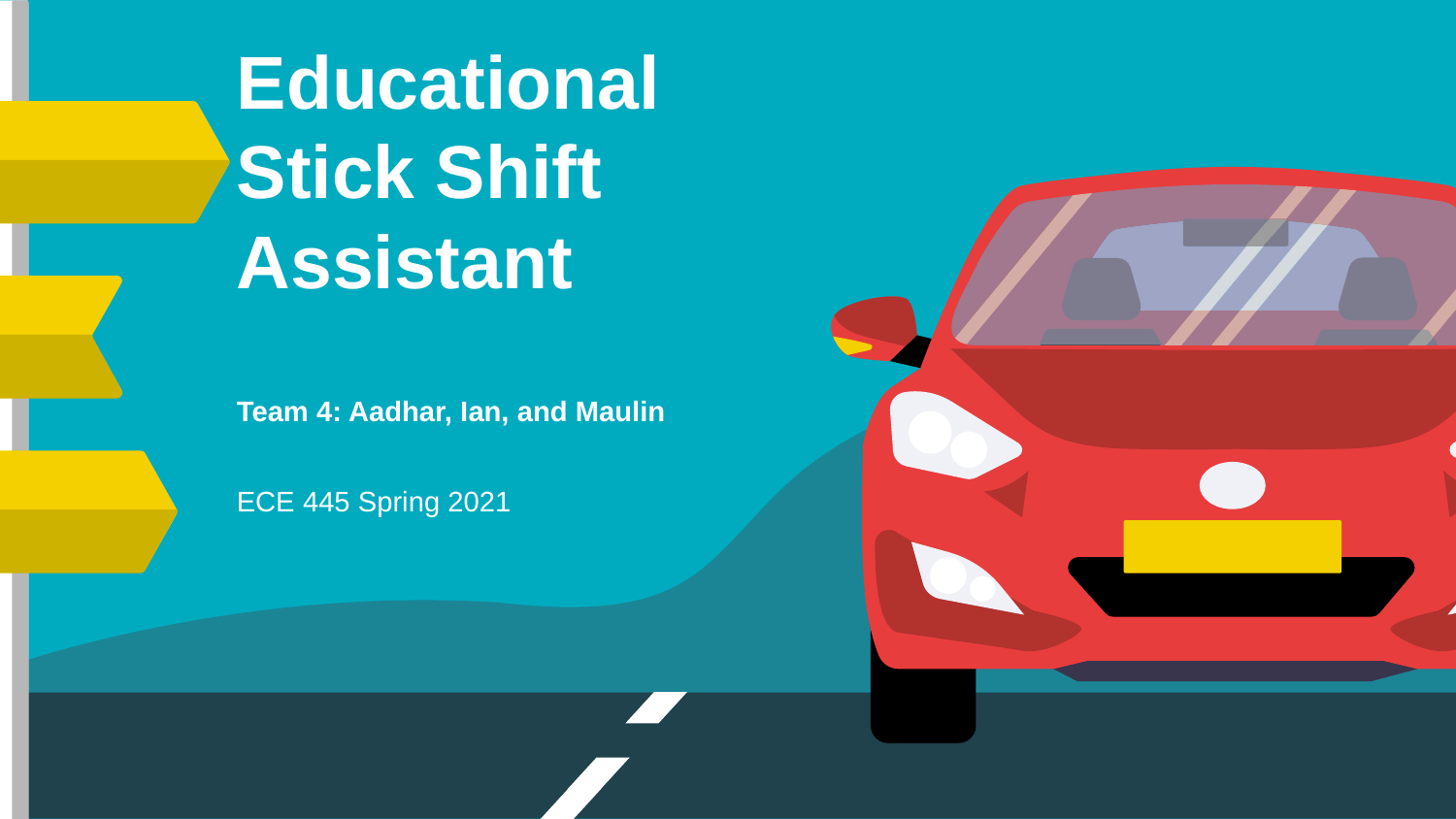

# Educational
Stick Shift
Assistant

Team 4: Aadhar, Ian, and Maulin

ECE 445 Spring 2021